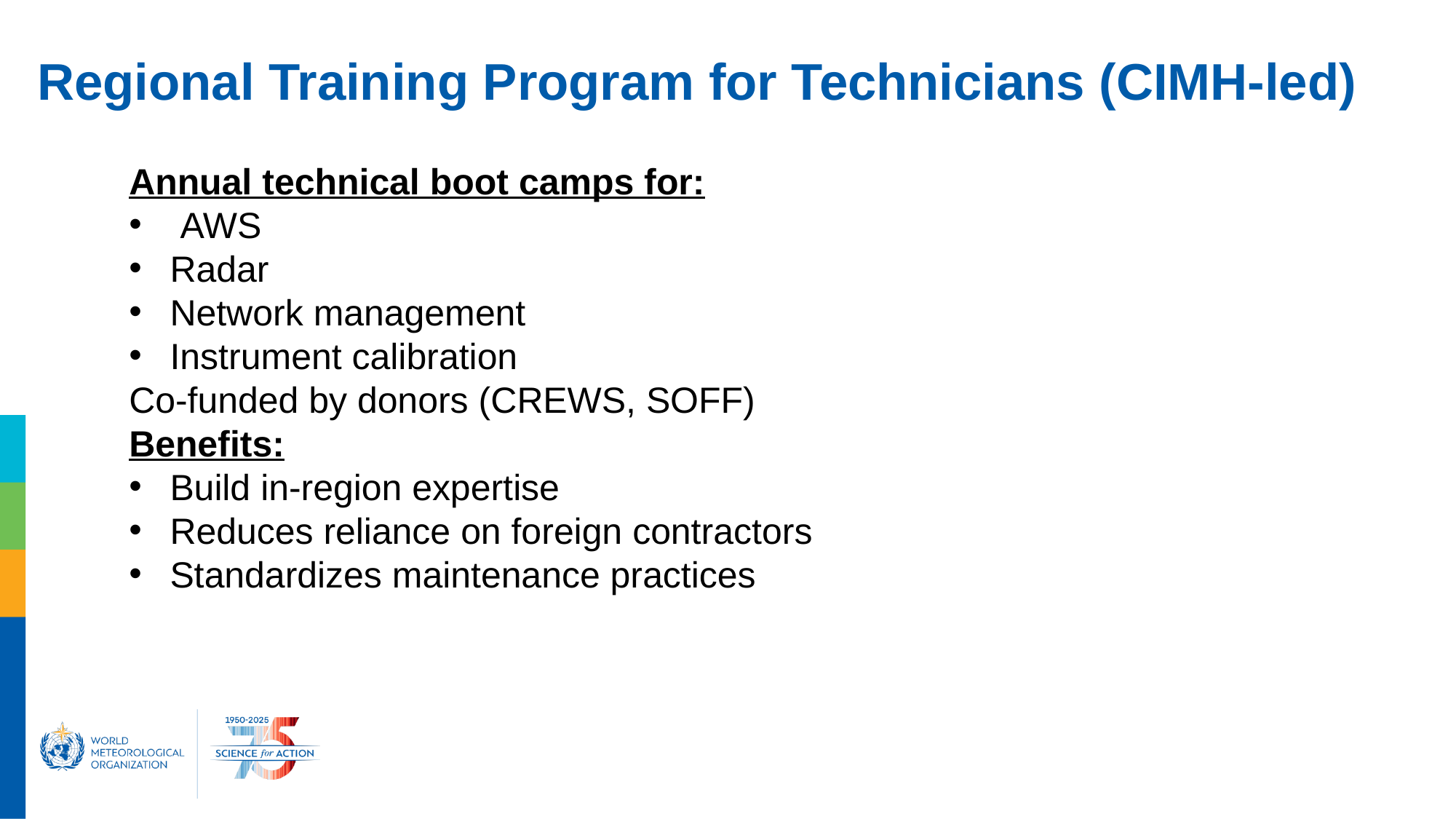

# Regional Training Program for Technicians (CIMH-led)
Annual technical boot camps for:
 AWS
Radar
Network management
Instrument calibration
Co-funded by donors (CREWS, SOFF)
Benefits:
Build in-region expertise
Reduces reliance on foreign contractors
Standardizes maintenance practices